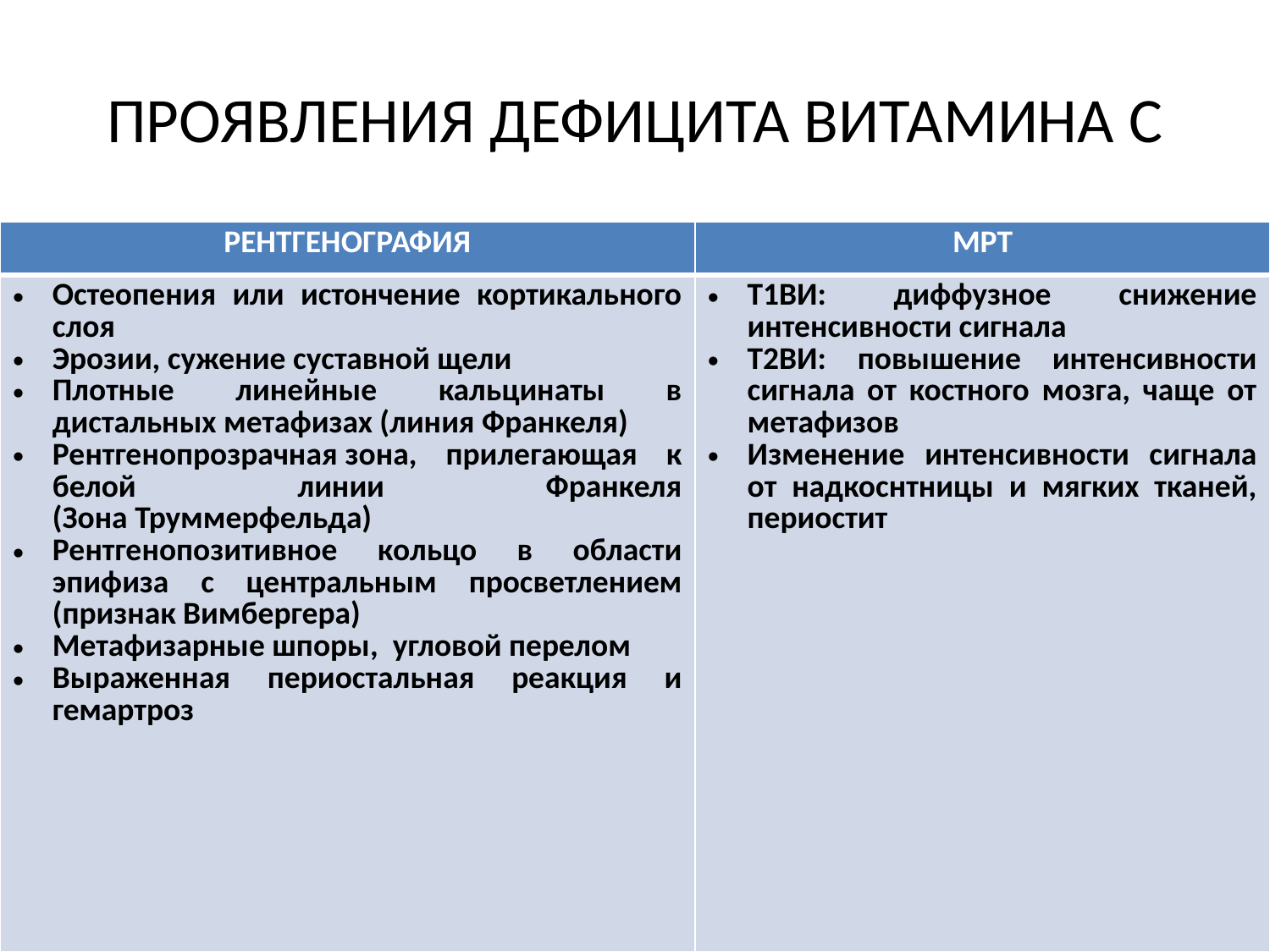

# ПРОЯВЛЕНИЯ ДЕФИЦИТА ВИТАМИНА С
| РЕНТГЕНОГРАФИЯ | МРТ |
| --- | --- |
| Остеопения или истончение кортикального слоя Эрозии, сужение суставной щели Плотные линейные кальцинаты в дистальных метафизах (линия Франкеля) Рентгенопрозрачная зона, прилегающая к белой линии Франкеля (Зона Труммерфельда) Рентгенопозитивное кольцо в области эпифиза с центральным просветлением (признак Вимбергера) Метафизарные шпоры, угловой перелом Выраженная периостальная реакция и гемартроз | Т1ВИ: диффузное снижение интенсивности сигнала Т2ВИ: повышение интенсивности сигнала от костного мозга, чаще от метафизов Изменение интенсивности сигнала от надкоснтницы и мягких тканей, периостит |